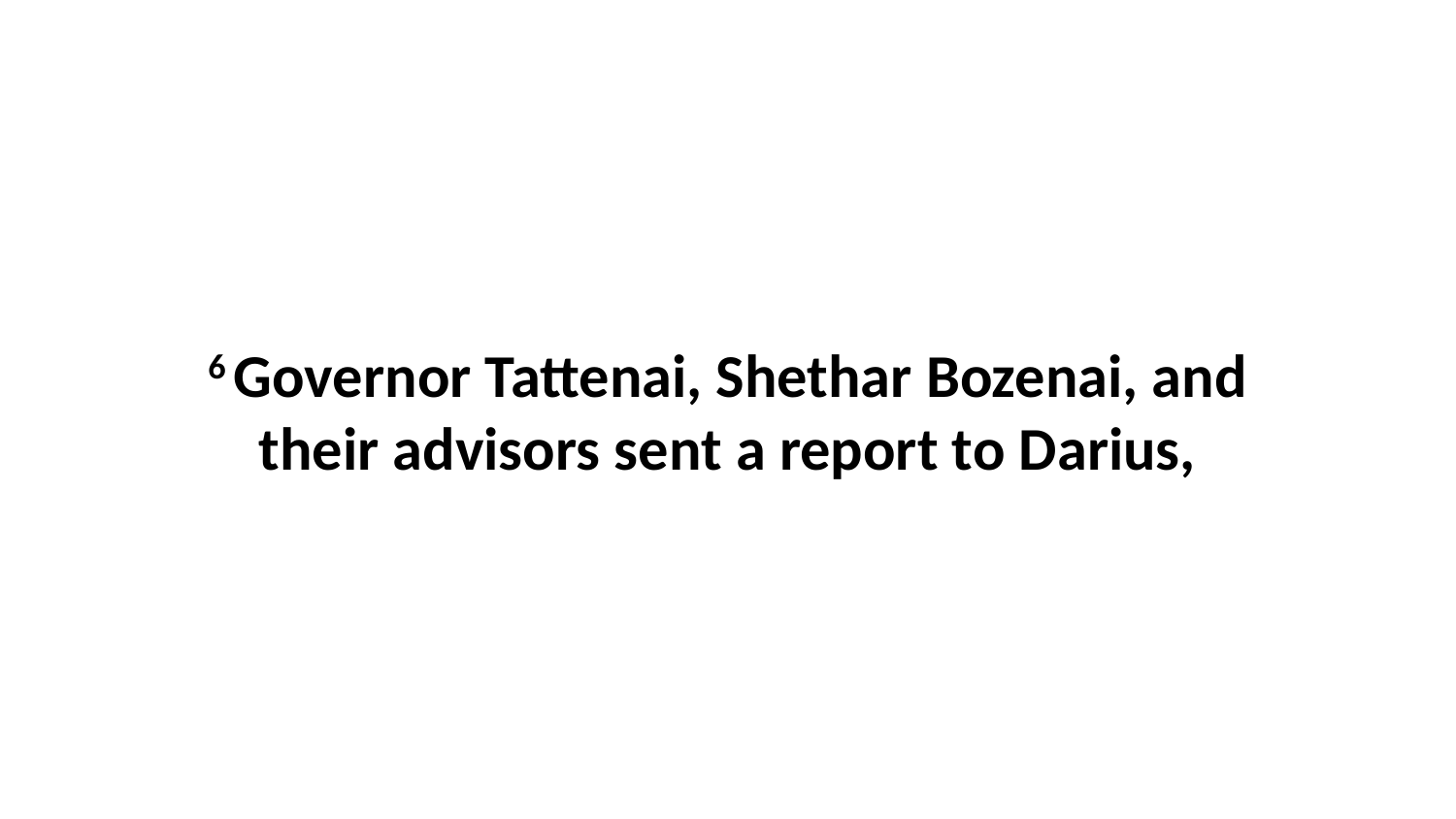

6 Governor Tattenai, Shethar Bozenai, and their advisors sent a report to Darius,